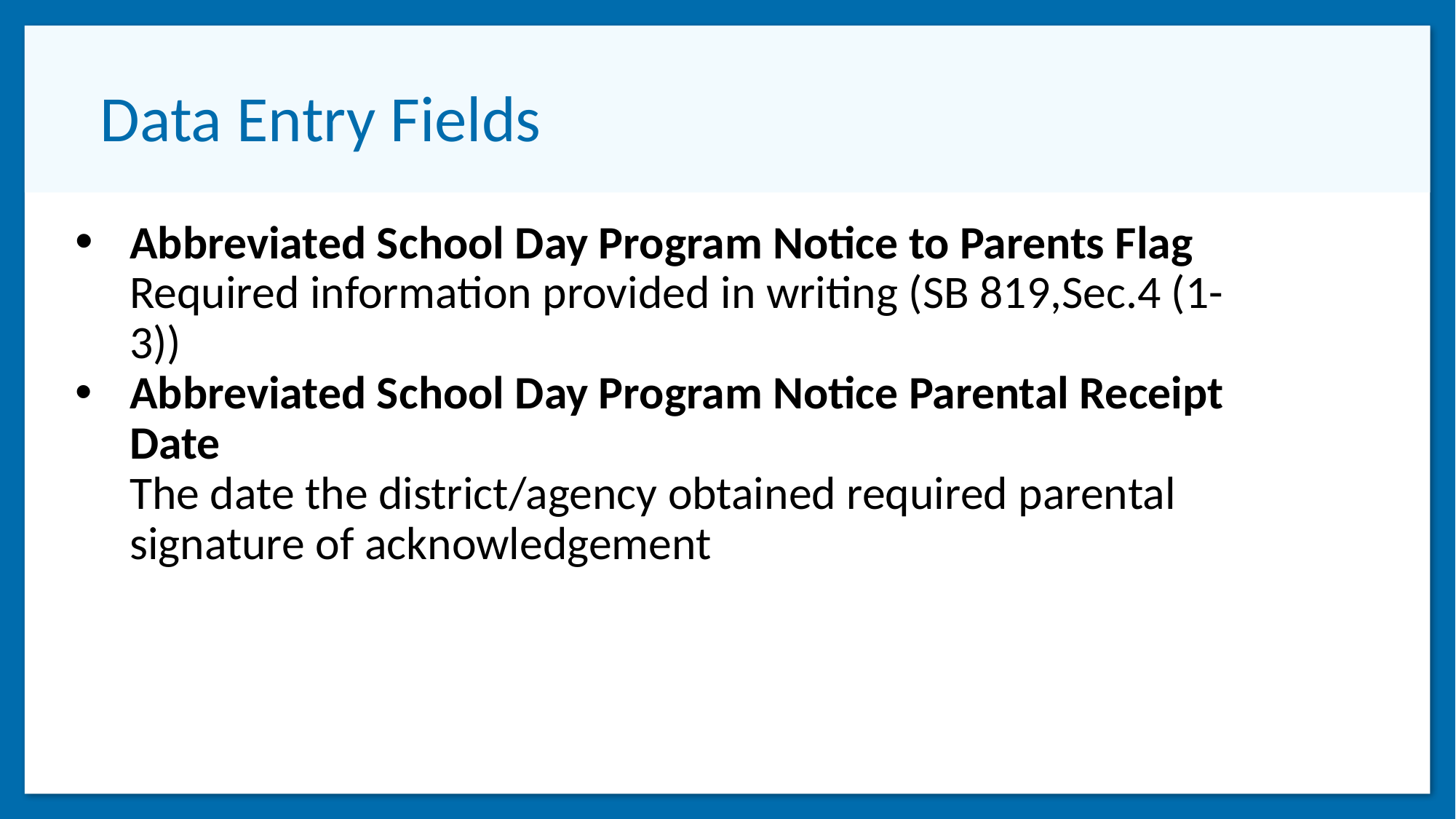

# Data Entry Fields
Abbreviated School Day Program Notice to Parents Flag Required information provided in writing (SB 819,Sec.4 (1-3))
Abbreviated School Day Program Notice Parental Receipt Date
The date the district/agency obtained required parental signature of acknowledgement